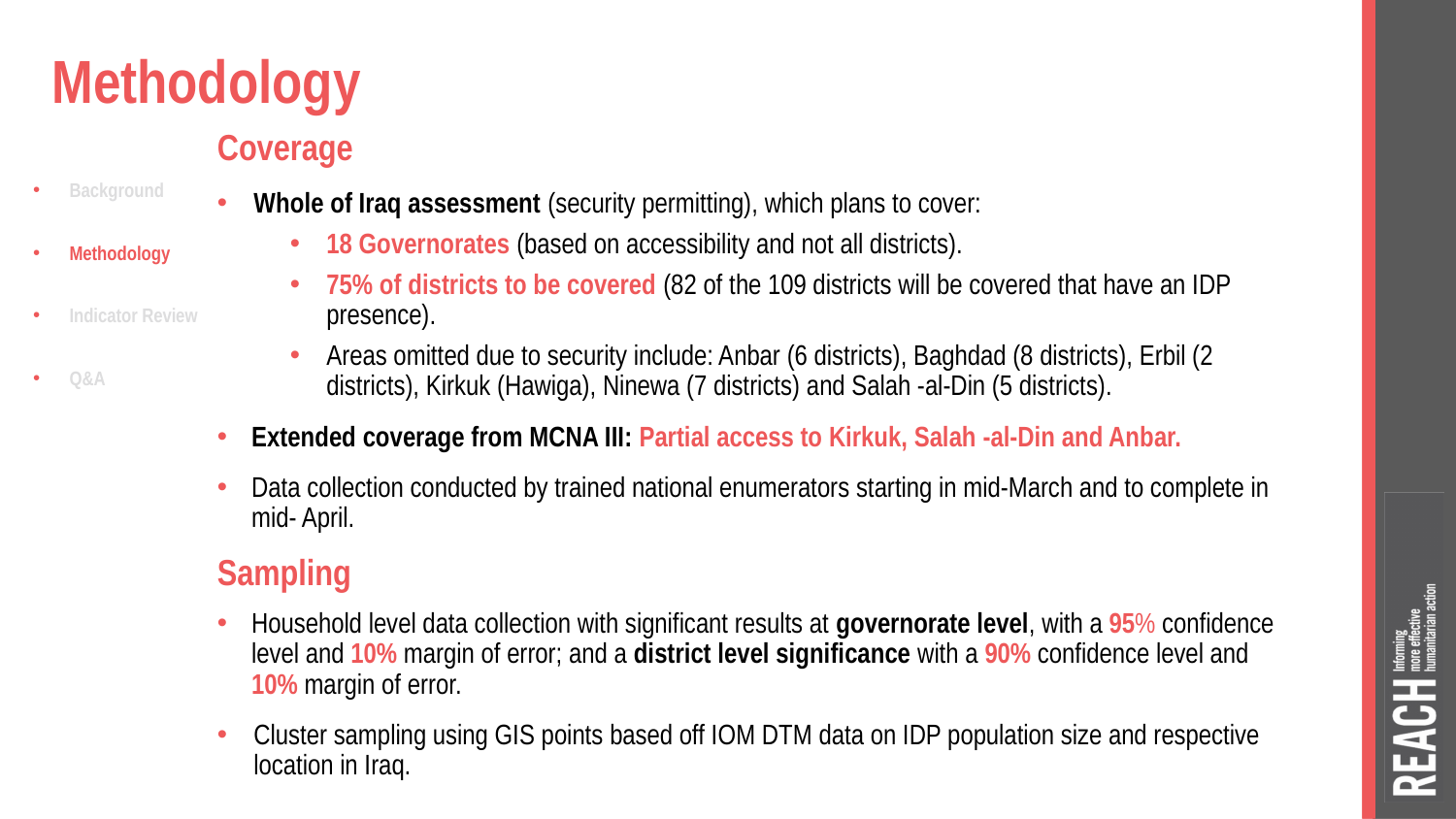

# Methodology
Coverage
Whole of Iraq assessment (security permitting), which plans to cover:
18 Governorates (based on accessibility and not all districts).
75% of districts to be covered (82 of the 109 districts will be covered that have an IDP presence).
Areas omitted due to security include: Anbar (6 districts), Baghdad (8 districts), Erbil (2 districts), Kirkuk (Hawiga), Ninewa (7 districts) and Salah -al-Din (5 districts).
Extended coverage from MCNA III: Partial access to Kirkuk, Salah -al-Din and Anbar.
Data collection conducted by trained national enumerators starting in mid-March and to complete in mid- April.
Sampling
Household level data collection with significant results at governorate level, with a 95% confidence level and 10% margin of error; and a district level significance with a 90% confidence level and 10% margin of error.
Cluster sampling using GIS points based off IOM DTM data on IDP population size and respective location in Iraq.

Background
Methodology
Indicator Review
Q&A